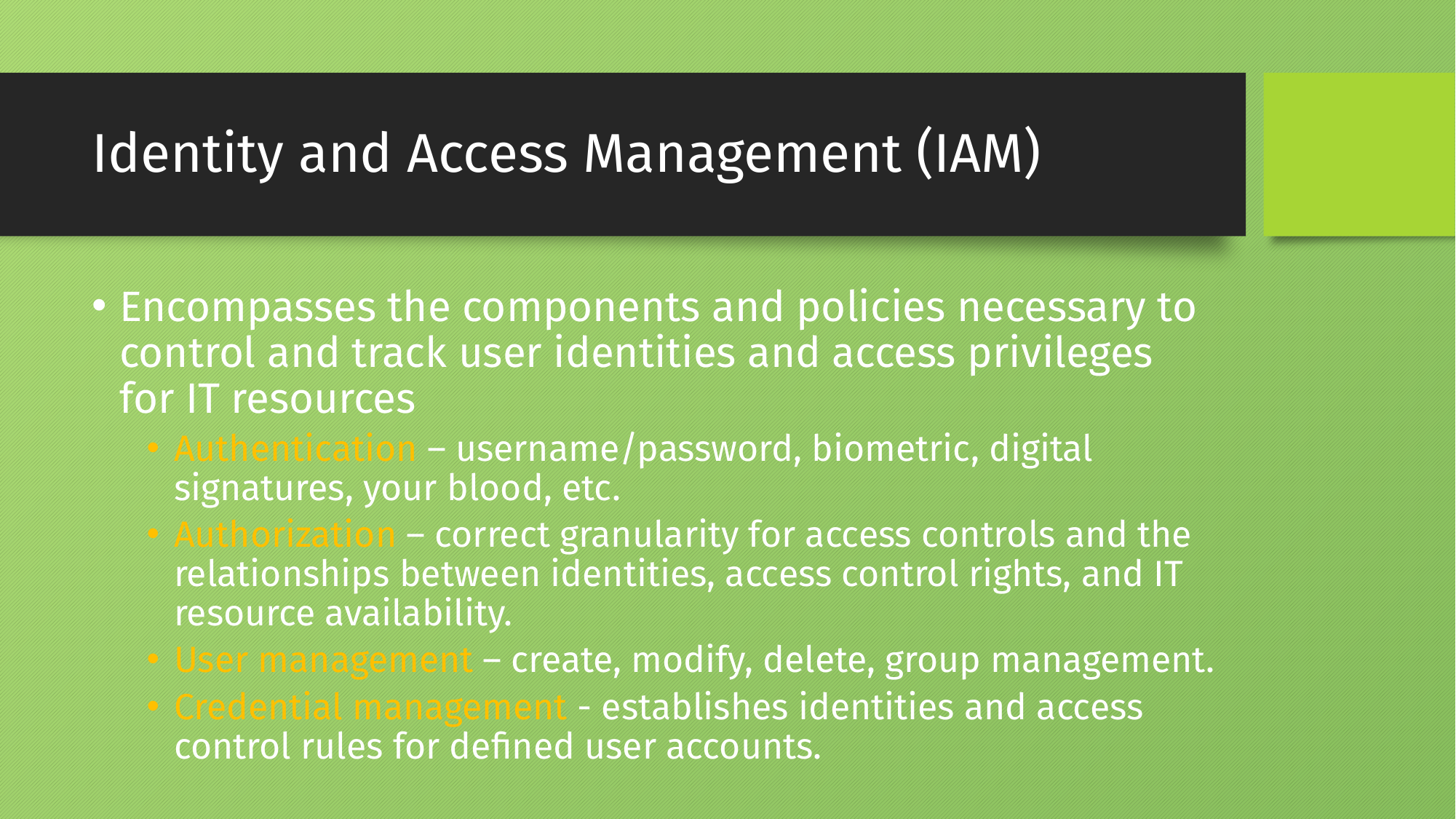

# Identity and Access Management (IAM)
Encompasses the components and policies necessary to control and track user identities and access privileges for IT resources
Authentication – username/password, biometric, digital signatures, your blood, etc.
Authorization – correct granularity for access controls and the relationships between identities, access control rights, and IT resource availability.
User management – create, modify, delete, group management.
Credential management - establishes identities and access control rules for defined user accounts.